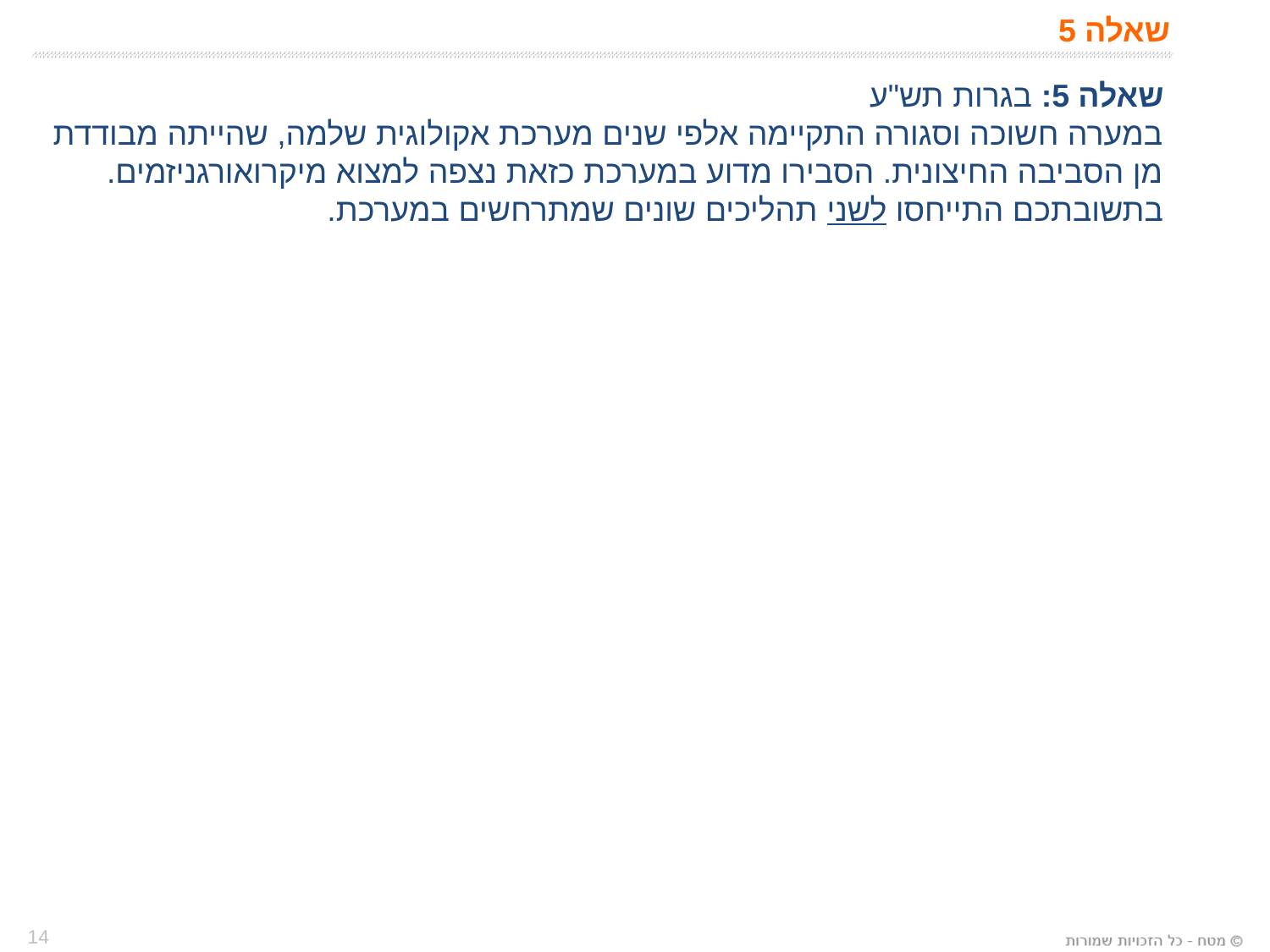

# שאלה 5

שאלה 5: בגרות תש"ע
במערה חשוכה וסגורה התקיימה אלפי שנים מערכת אקולוגית שלמה, שהייתה מבודדת
מן הסביבה החיצונית. הסבירו מדוע במערכת כזאת נצפה למצוא מיקרואורגניזמים.
בתשובתכם התייחסו לשני תהליכים שונים שמתרחשים במערכת.
14